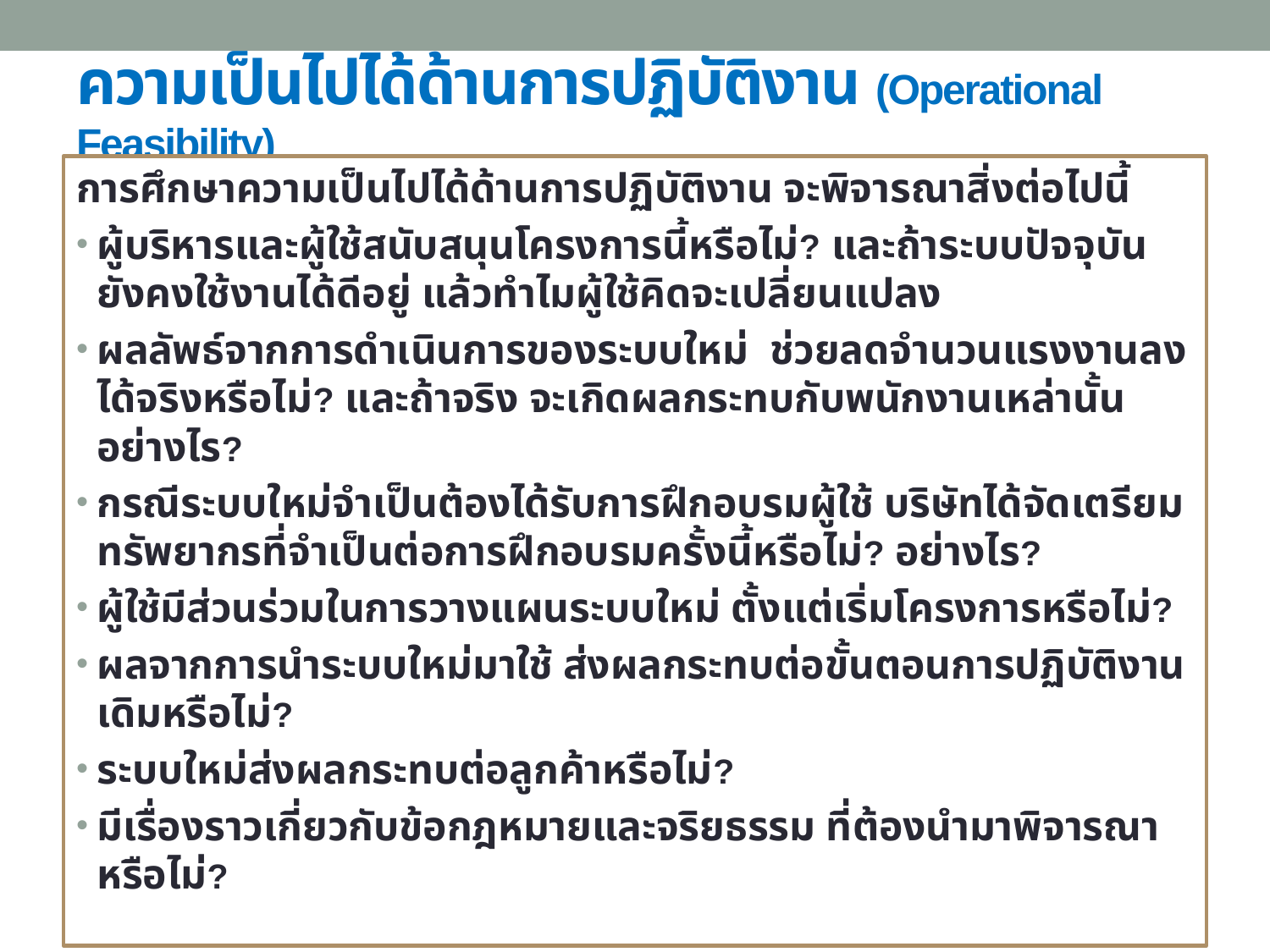

# ความเป็นไปได้ด้านการปฏิบัติงาน (Operational Feasibility)
การศึกษาความเป็นไปได้ด้านการปฏิบัติงาน จะพิจารณาสิ่งต่อไปนี้
ผู้บริหารและผู้ใช้สนับสนุนโครงการนี้หรือไม่? และถ้าระบบปัจจุบันยังคงใช้งานได้ดีอยู่ แล้วทำไมผู้ใช้คิดจะเปลี่ยนแปลง
ผลลัพธ์จากการดำเนินการของระบบใหม่  ช่วยลดจำนวนแรงงานลงได้จริงหรือไม่? และถ้าจริง จะเกิดผลกระทบกับพนักงานเหล่านั้นอย่างไร?
กรณีระบบใหม่จำเป็นต้องได้รับการฝึกอบรมผู้ใช้ บริษัทได้จัดเตรียมทรัพยากรที่จำเป็นต่อการฝึกอบรมครั้งนี้หรือไม่? อย่างไร?
ผู้ใช้มีส่วนร่วมในการวางแผนระบบใหม่ ตั้งแต่เริ่มโครงการหรือไม่?
ผลจากการนำระบบใหม่มาใช้ ส่งผลกระทบต่อขั้นตอนการปฏิบัติงานเดิมหรือไม่?
ระบบใหม่ส่งผลกระทบต่อลูกค้าหรือไม่?
มีเรื่องราวเกี่ยวกับข้อกฎหมายและจริยธรรม ที่ต้องนำมาพิจารณาหรือไม่?